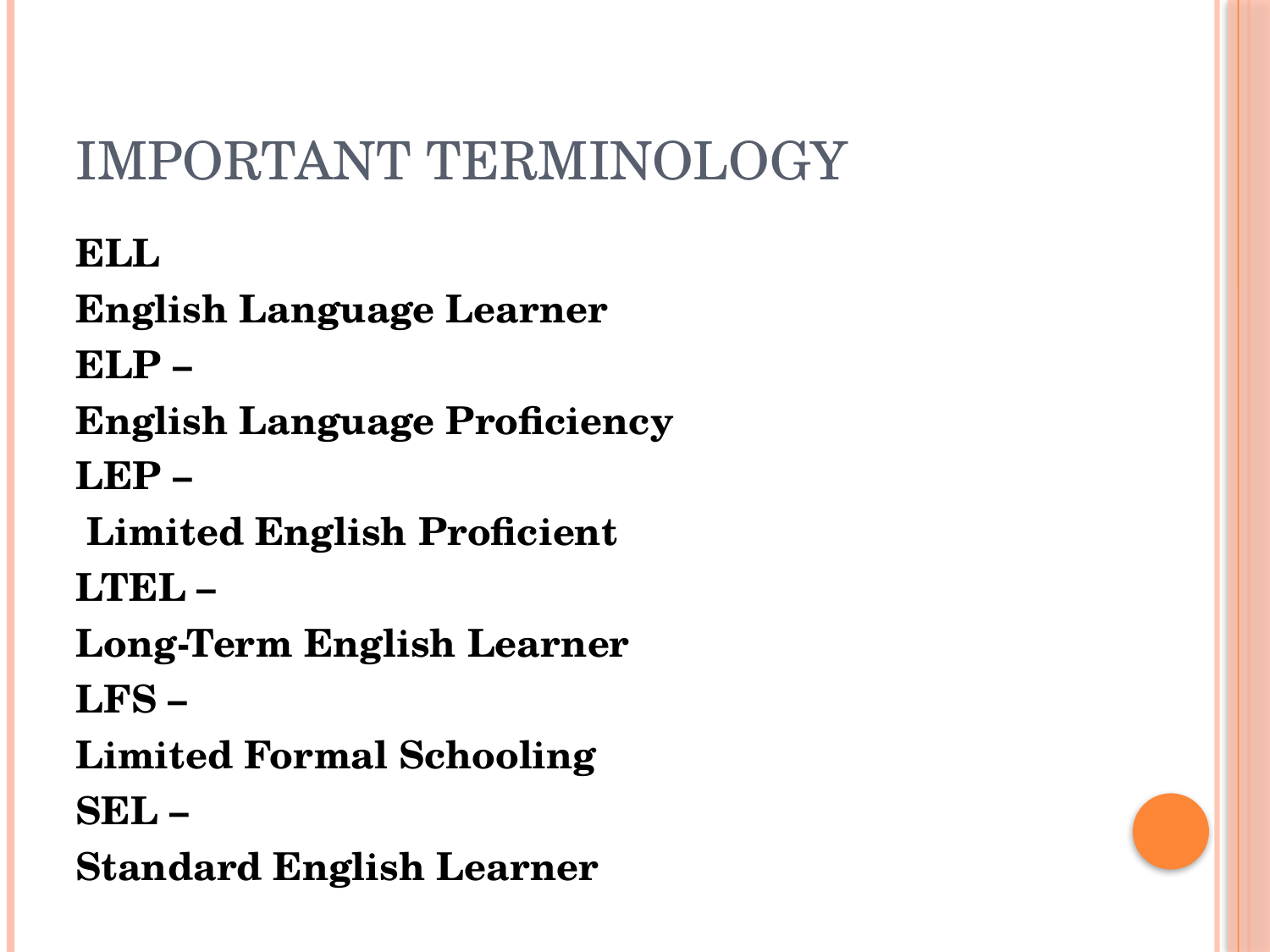

# Important Terminology
ELL
English Language Learner
ELP –
English Language Proficiency
LEP –
 Limited English Proficient
LTEL –
Long-Term English Learner
LFS –
Limited Formal Schooling
SEL –
Standard English Learner